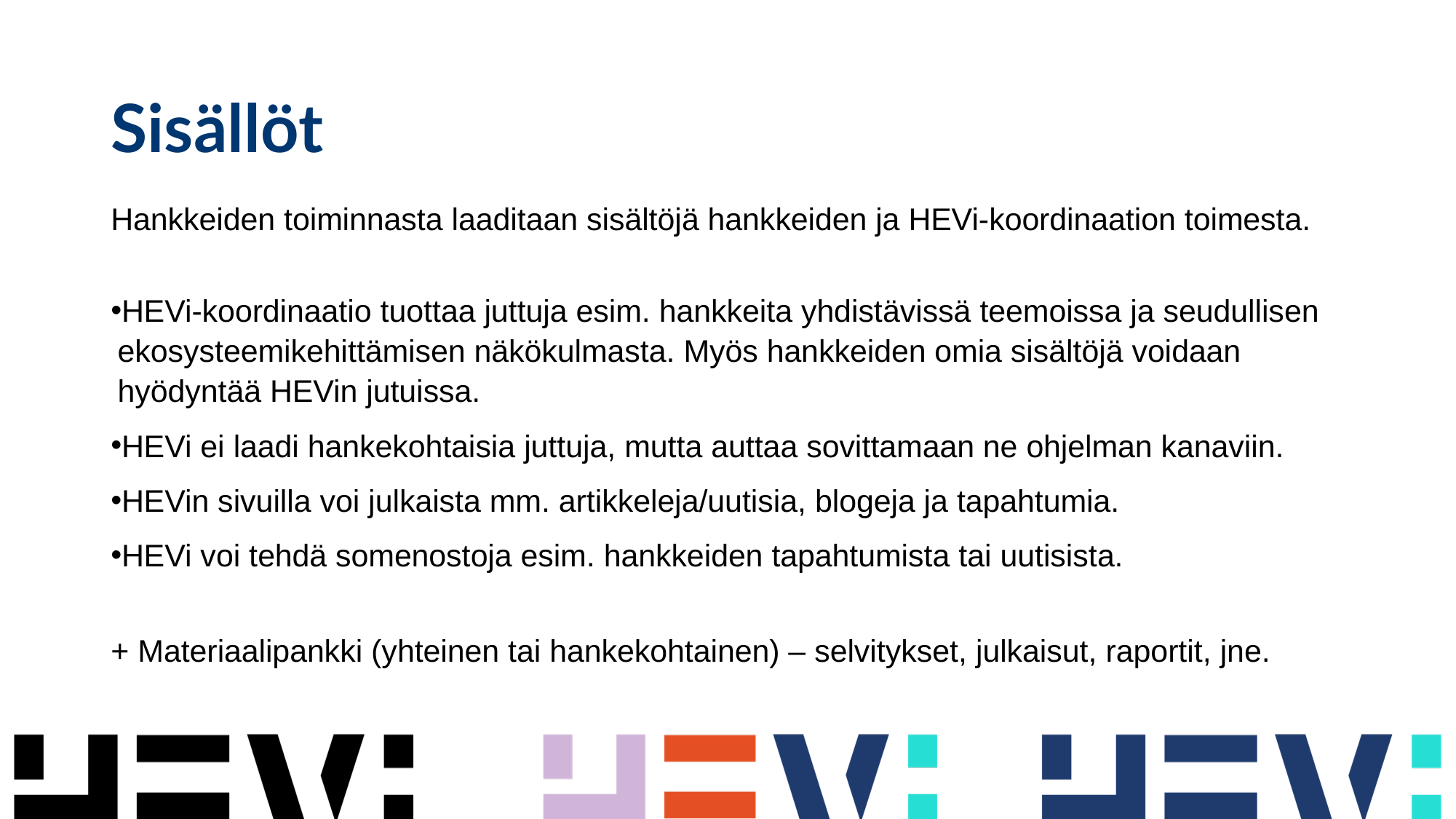

# Sisällöt
Hankkeiden toiminnasta laaditaan sisältöjä hankkeiden ja HEVi-koordinaation toimesta.
HEVi-koordinaatio tuottaa juttuja esim. hankkeita yhdistävissä teemoissa ja seudullisen ekosysteemikehittämisen näkökulmasta. Myös hankkeiden omia sisältöjä voidaan hyödyntää HEVin jutuissa.
HEVi ei laadi hankekohtaisia juttuja, mutta auttaa sovittamaan ne ohjelman kanaviin.
HEVin sivuilla voi julkaista mm. artikkeleja/uutisia, blogeja ja tapahtumia.
HEVi voi tehdä somenostoja esim. hankkeiden tapahtumista tai uutisista.
+ Materiaalipankki (yhteinen tai hankekohtainen) – selvitykset, julkaisut, raportit, jne.